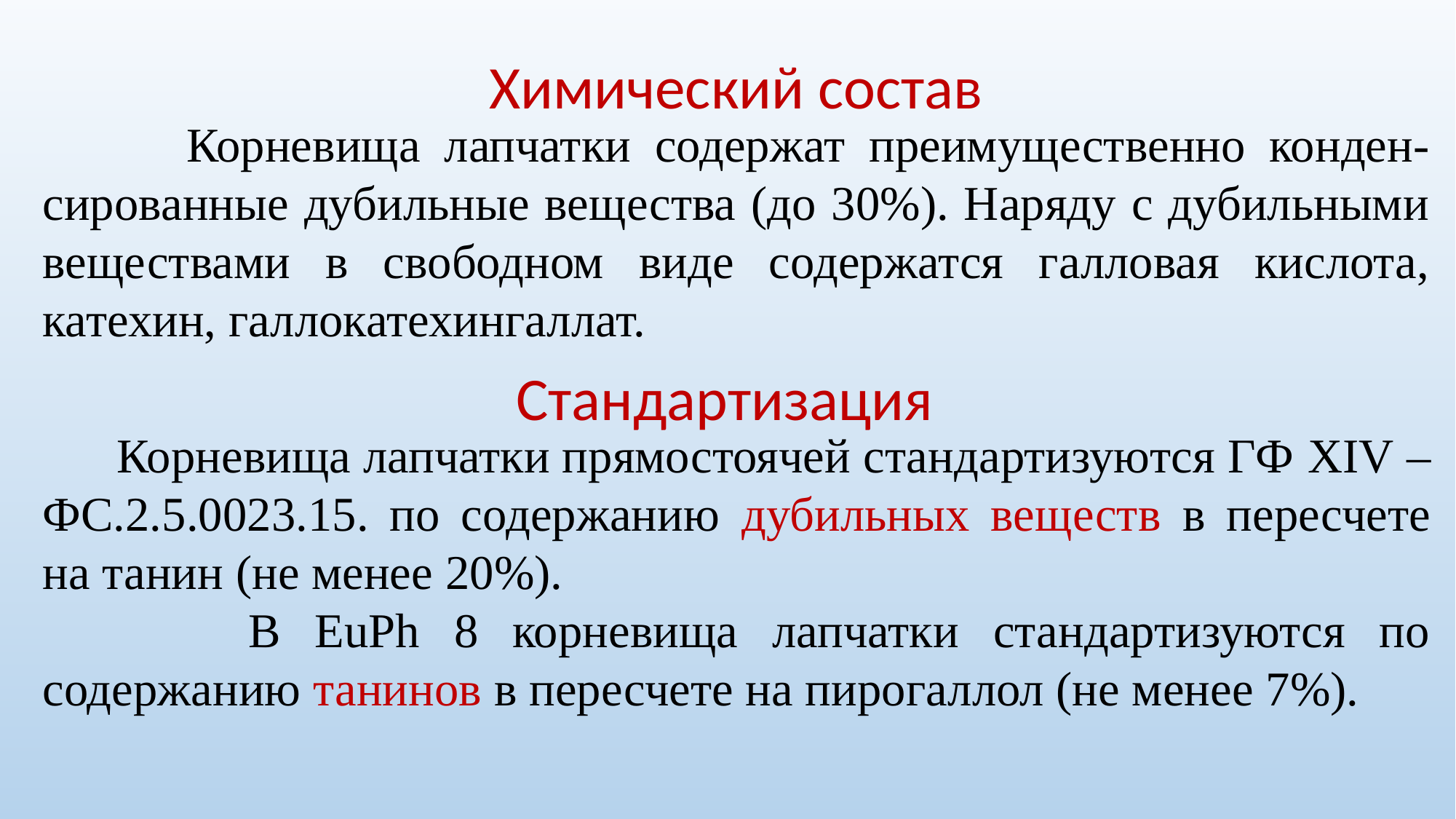

Химический состав
      Корневища лапчатки содержат преимущественно конден-сированные дубильные вещества (до 30%). Наряду с дубильными веществами в свободном виде содержатся галловая кислота, катехин, галлокатехингаллат.
Стандартизация
      Корневища лапчатки прямостоячей стандартизуются ГФ XIV – ФС.2.5.0023.15. по содержанию дубильных веществ в пересчете на танин (не менее 20%).
      В EuPh 8 корневища лапчатки стандартизуются по содержанию танинов в пересчете на пирогаллол (не менее 7%).